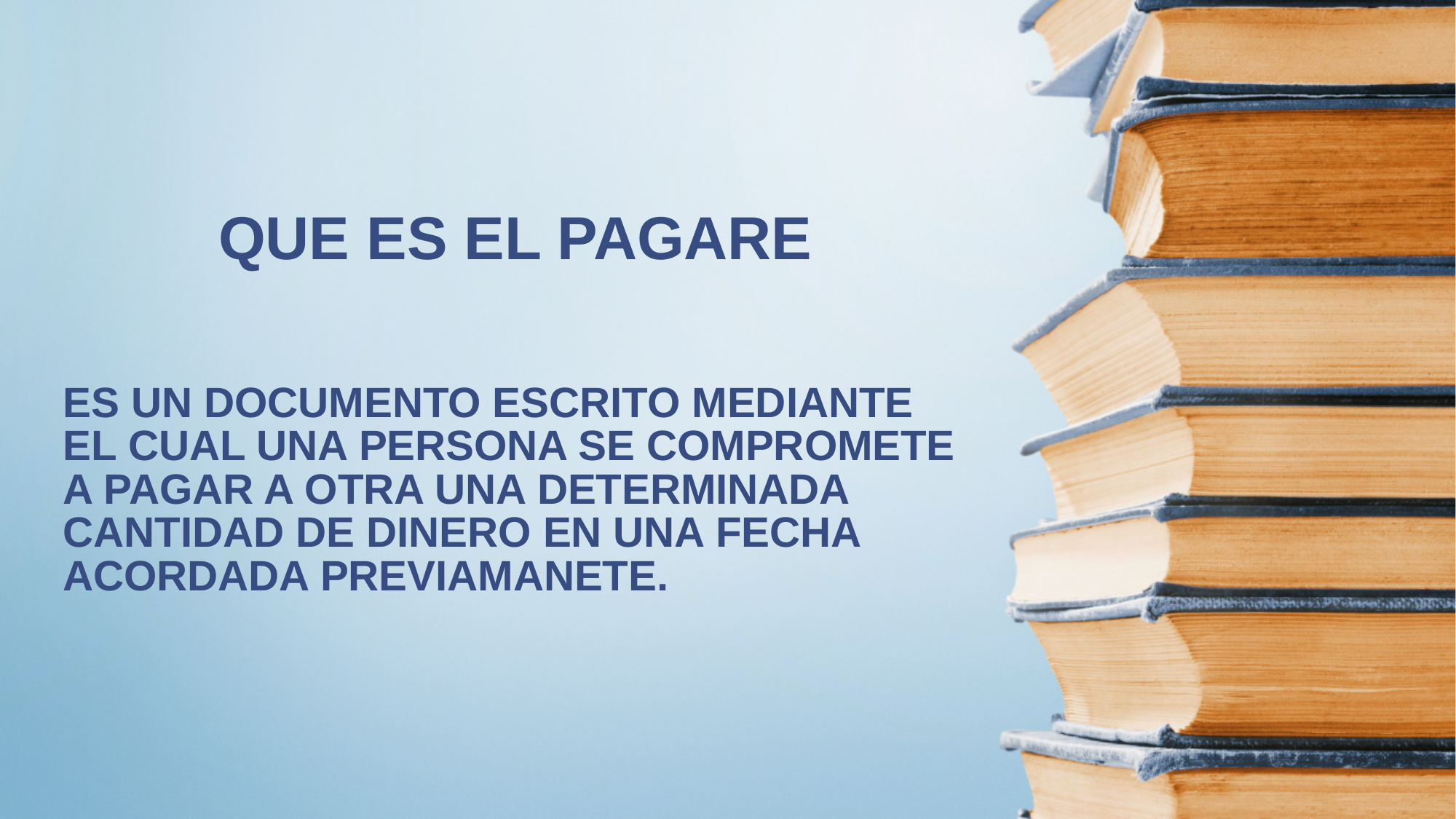

QUE ES EL PAGARE
# ES UN DOCUMENTO ESCRITO MEDIANTE EL CUAL UNA PERSONA SE COMPROMETE A PAGAR A OTRA UNA DETERMINADA CANTIDAD DE DINERO EN UNA FECHA ACORDADA PREVIAMANETE.